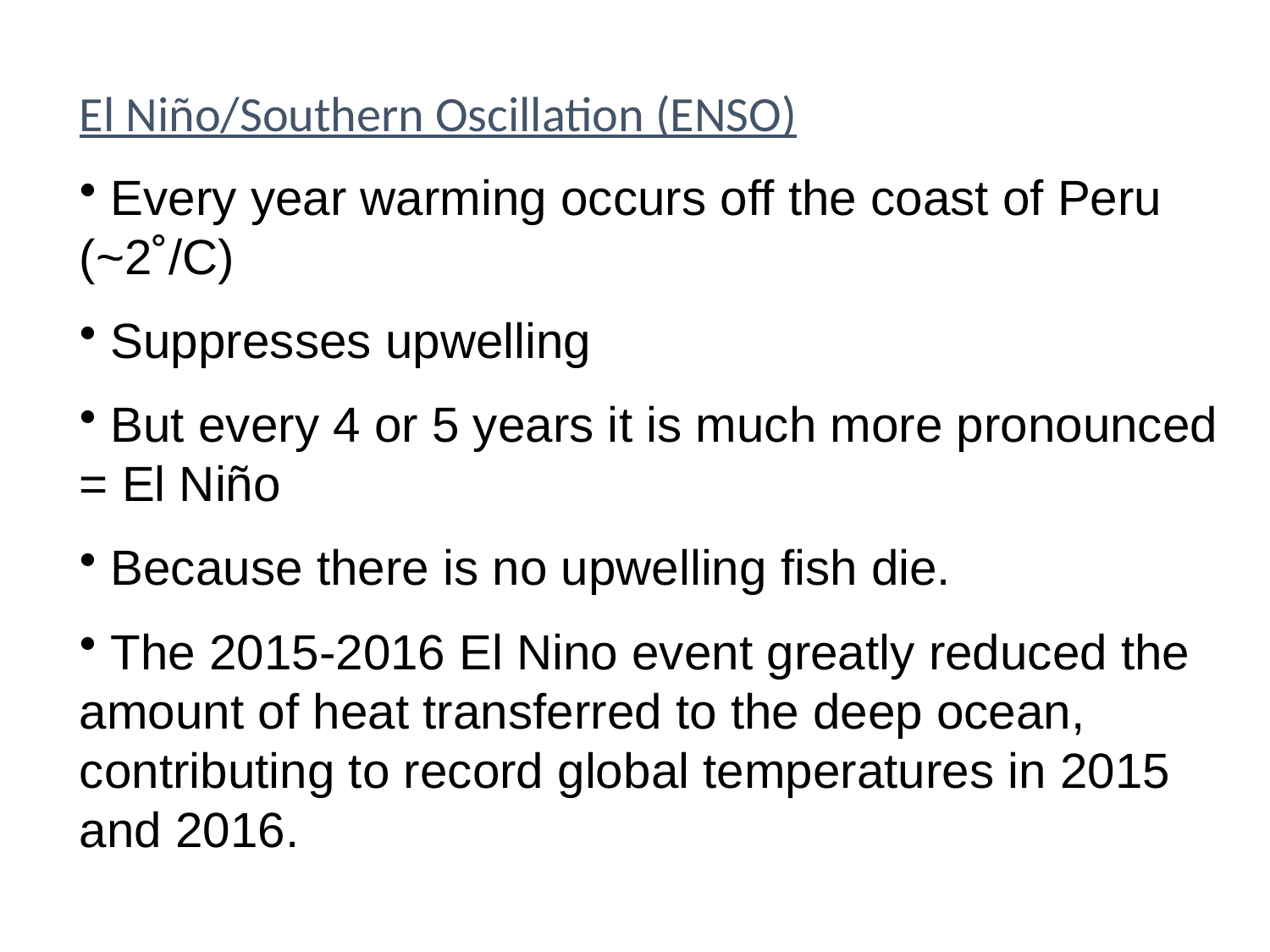

El Niño/Southern Oscillation (ENSO)
 Every year warming occurs off the coast of Peru (~2˚/C)
 Suppresses upwelling
 But every 4 or 5 years it is much more pronounced = El Niño
 Because there is no upwelling fish die.
 The 2015-2016 El Nino event greatly reduced the amount of heat transferred to the deep ocean, contributing to record global temperatures in 2015 and 2016.